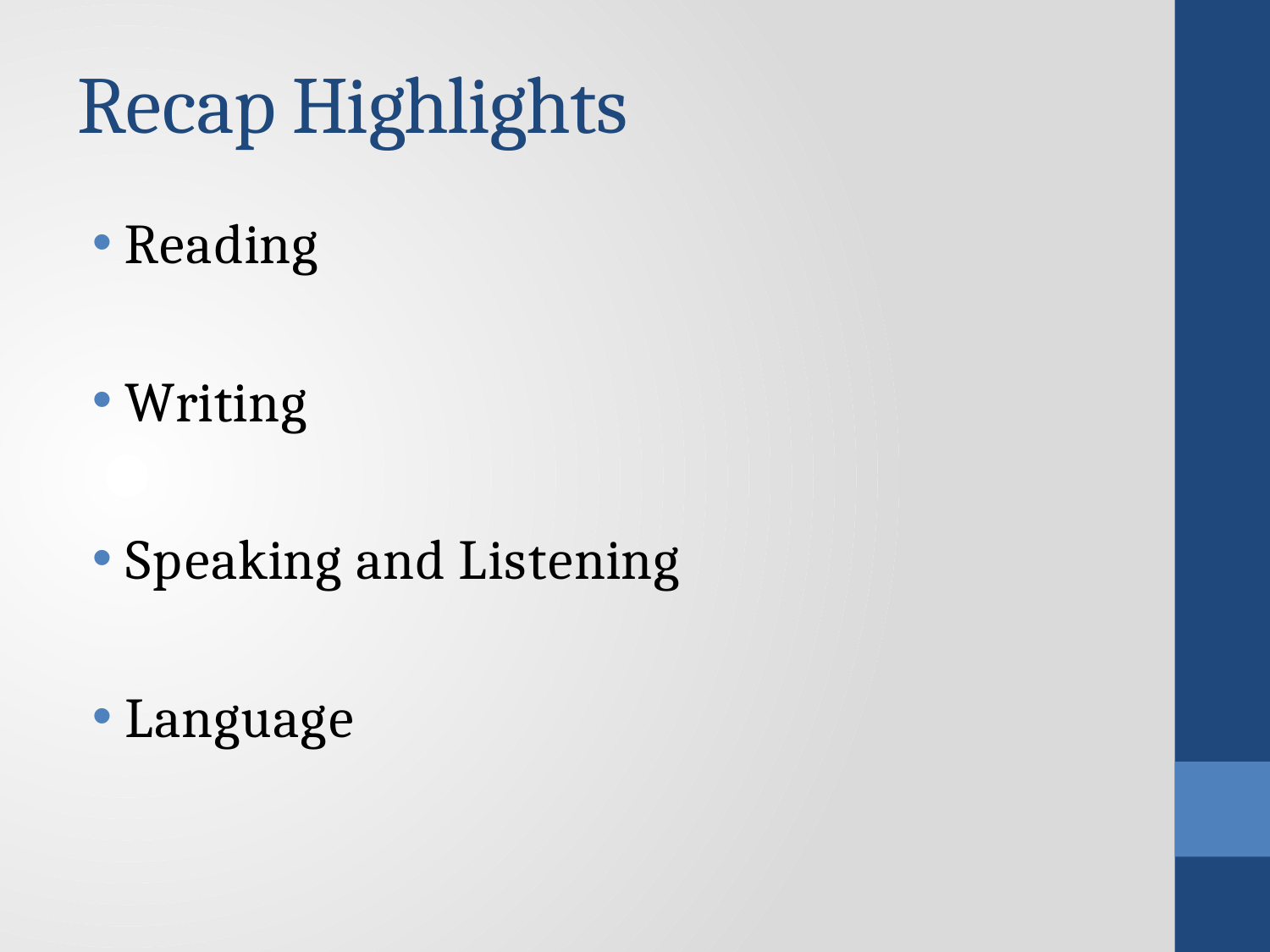

# Recap Highlights
Reading

Writing

Speaking and Listening

Language